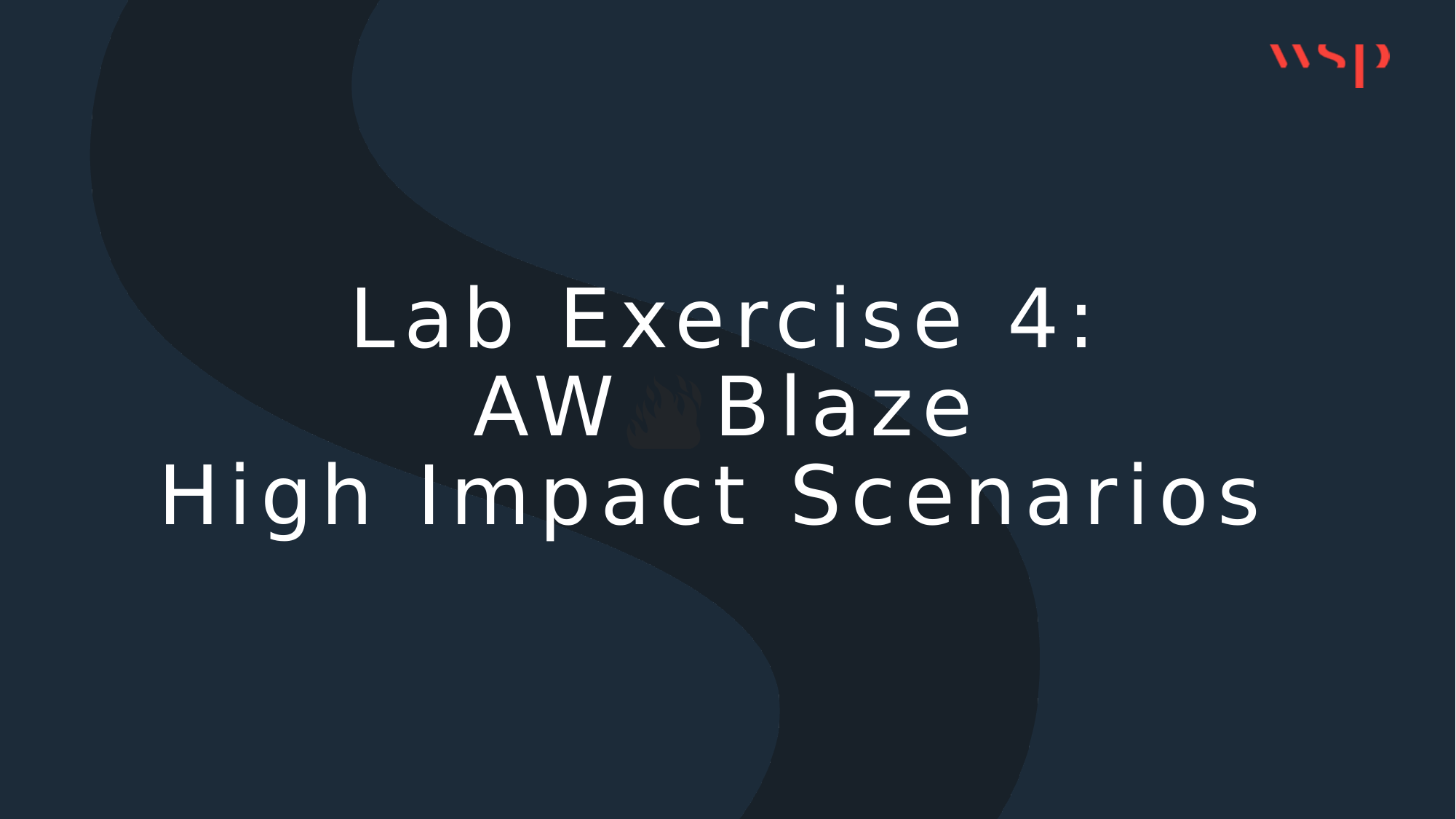

# Lab Exercise 4: AW🔥Blaze High Impact Scenarios